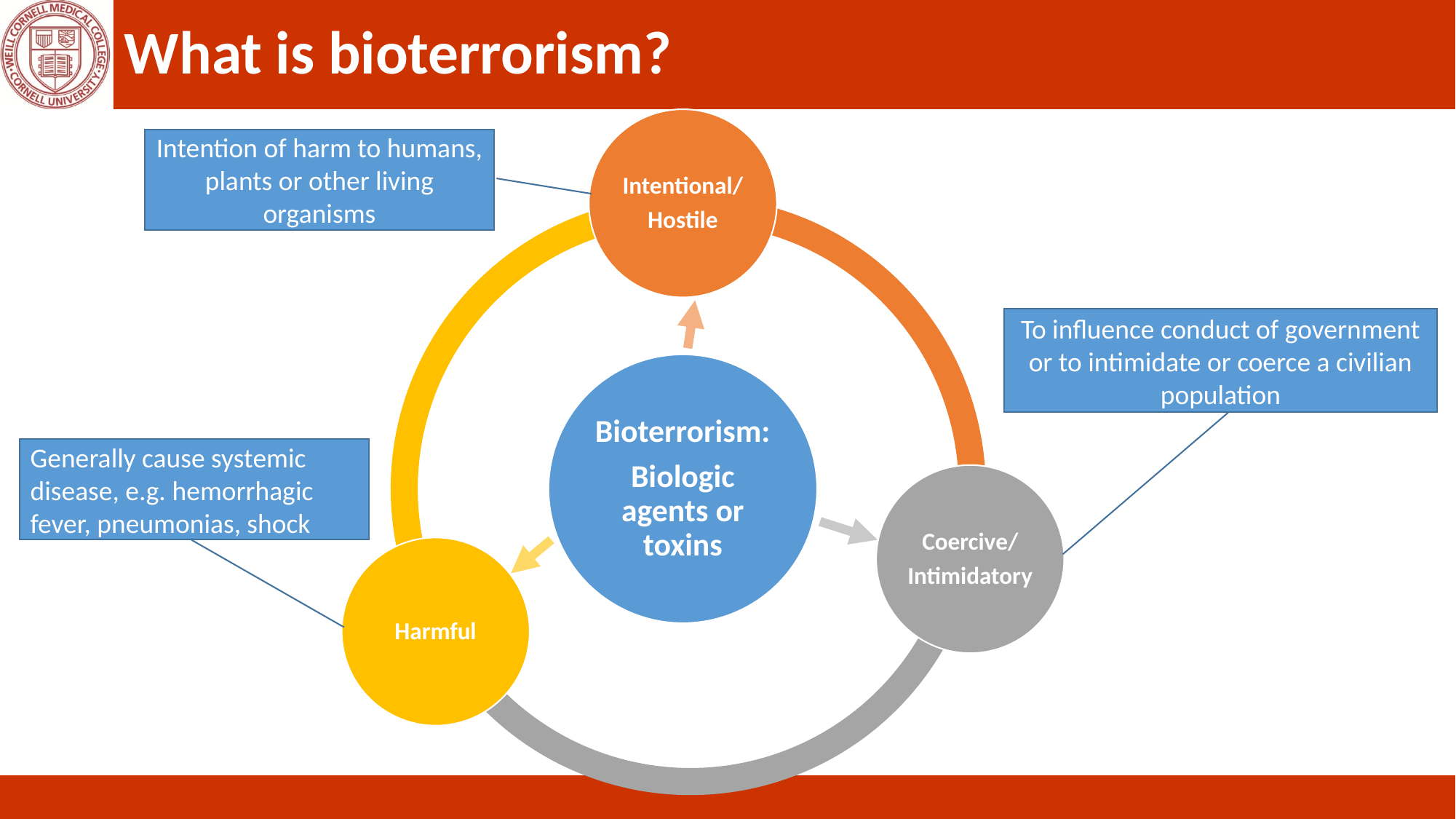

# What is bioterrorism?
Bioterrorism:
Biologic agents or toxins
Intentional/
Hostile
Coercive/
Intimidatory
Harmful
Intention of harm to humans, plants or other living organisms
To influence conduct of government or to intimidate or coerce a civilian population
Generally cause systemic disease, e.g. hemorrhagic fever, pneumonias, shock